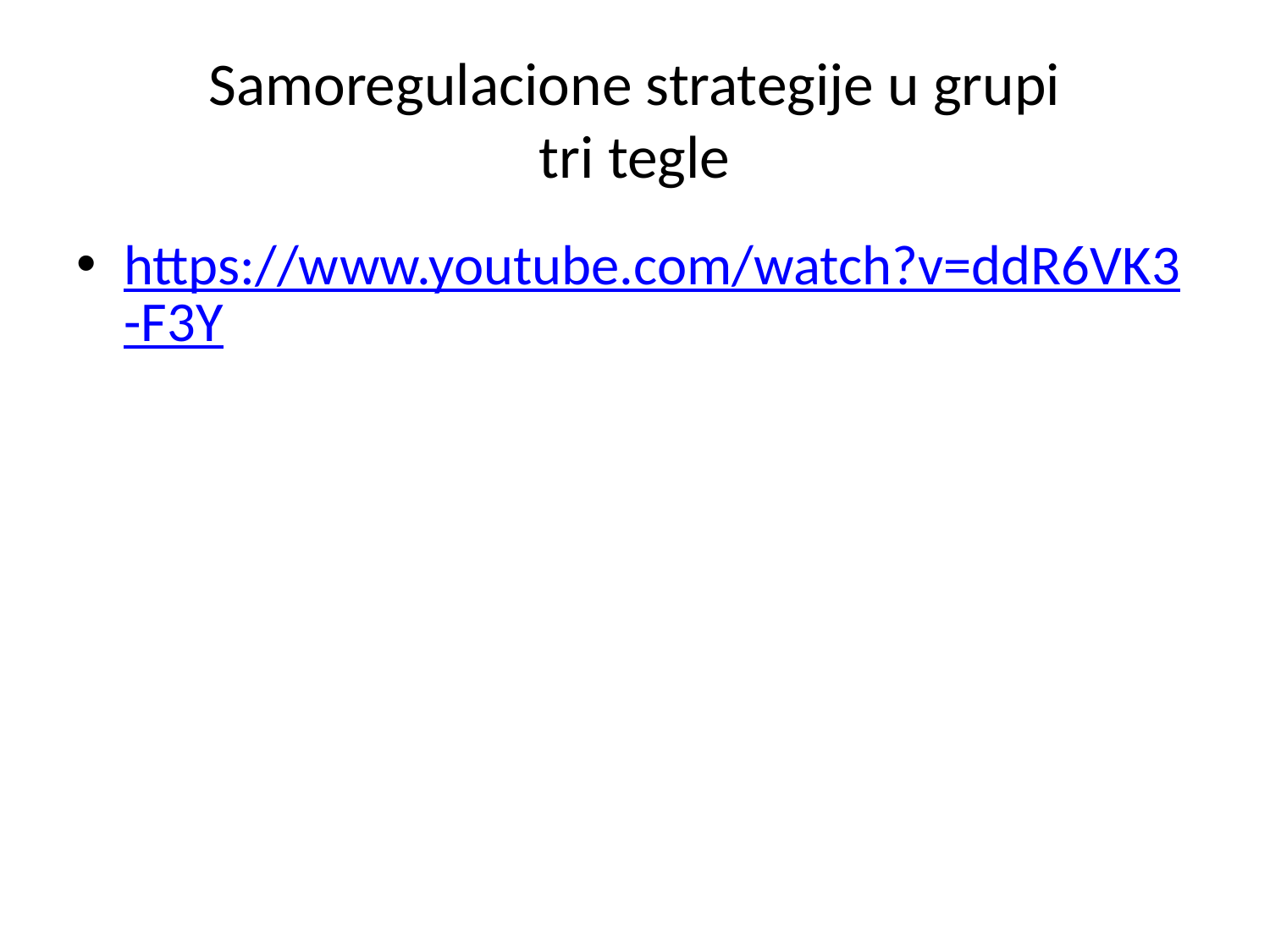

# Samoregulacione strategije u grupi tri tegle
https://www.youtube.com/watch?v=ddR6VK3-F3Y